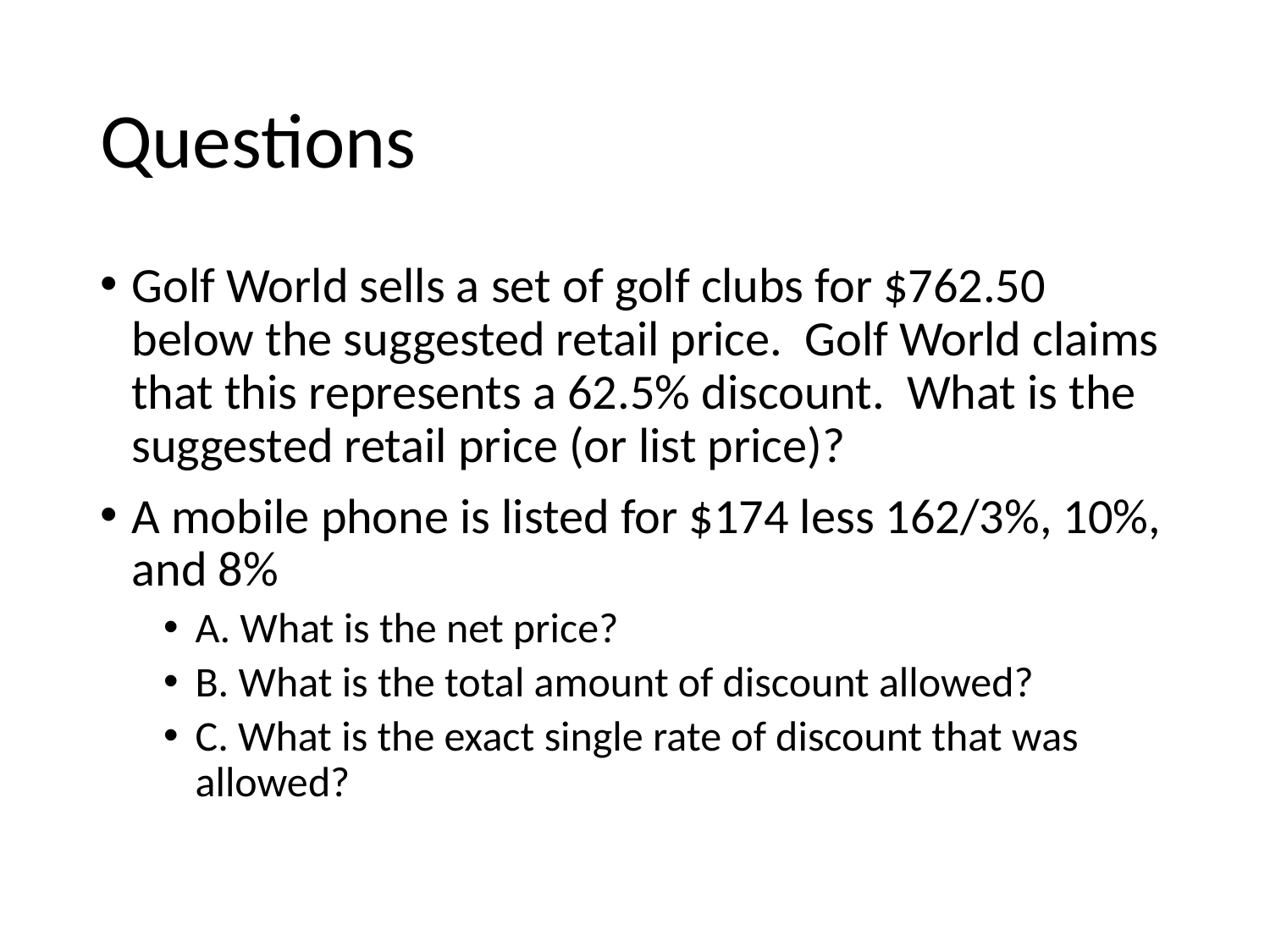

# Questions
Golf World sells a set of golf clubs for $762.50 below the suggested retail price.  Golf World claims that this represents a 62.5% discount.  What is the suggested retail price (or list price)?
A mobile phone is listed for $174 less 162/3%, 10%, and 8%
A. What is the net price?
B. What is the total amount of discount allowed?
C. What is the exact single rate of discount that was allowed?